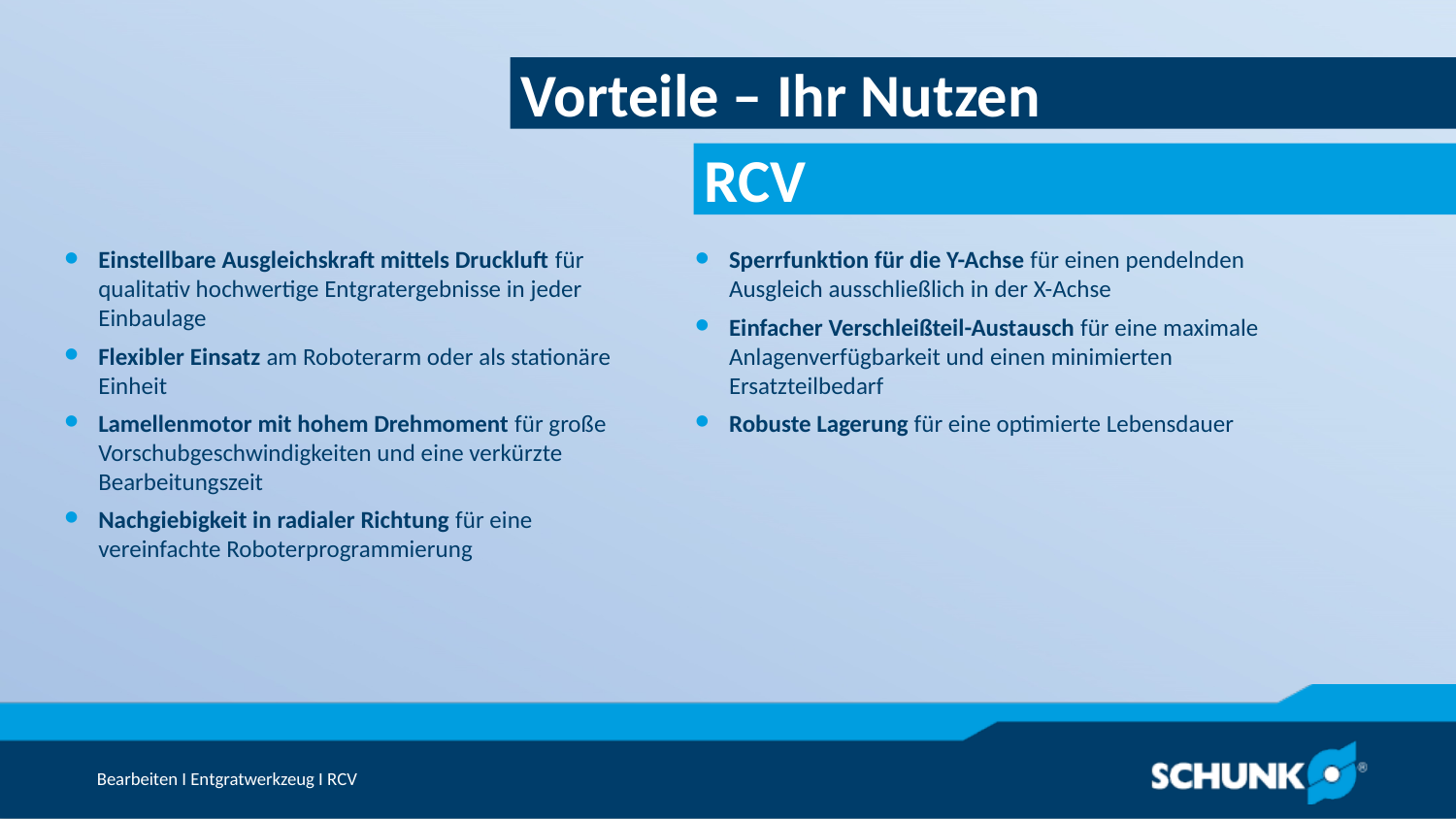

Vorteile – Ihr Nutzen
Einstellbare Ausgleichskraft mittels Druckluft für qualitativ hochwertige Entgratergebnisse in jeder Einbaulage
Flexibler Einsatz am Roboterarm oder als stationäre Einheit
Lamellenmotor mit hohem Drehmoment für große Vorschubgeschwindigkeiten und eine verkürzte Bearbeitungszeit
Nachgiebigkeit in radialer Richtung für eine vereinfachte Roboterprogrammierung
Sperrfunktion für die Y-Achse für einen pendelnden Ausgleich ausschließlich in der X-Achse
Einfacher Verschleißteil-Austausch für eine maximale Anlagenverfügbarkeit und einen minimierten Ersatzteilbedarf
Robuste Lagerung für eine optimierte Lebensdauer